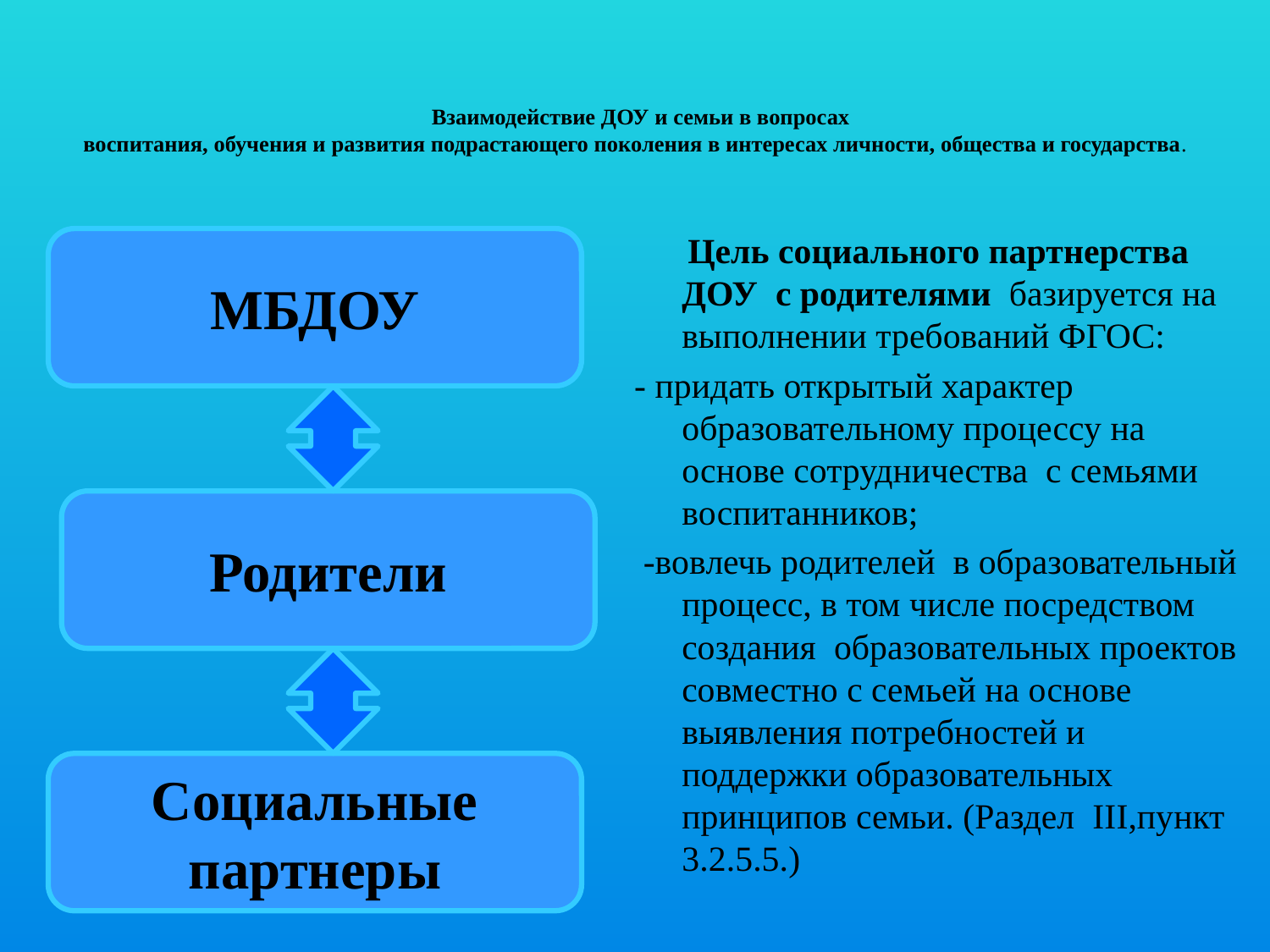

# Взаимодействие ДОУ и семьи в вопросах воспитания, обучения и развития подрастающего поколения в интересах личности, общества и государства.
      Цель социального партнерства ДОУ  с родителями  базируется на выполнении требований ФГОС:
- придать открытый характер  образовательному процессу на основе сотрудничества  с семьями воспитанников;
 -вовлечь родителей  в образовательный процесс, в том числе посредством создания  образовательных проектов совместно с семьей на основе выявления потребностей и поддержки образовательных принципов семьи. (Раздел  III,пункт 3.2.5.5.)
МБДОУ

Родители

Социальные партнеры